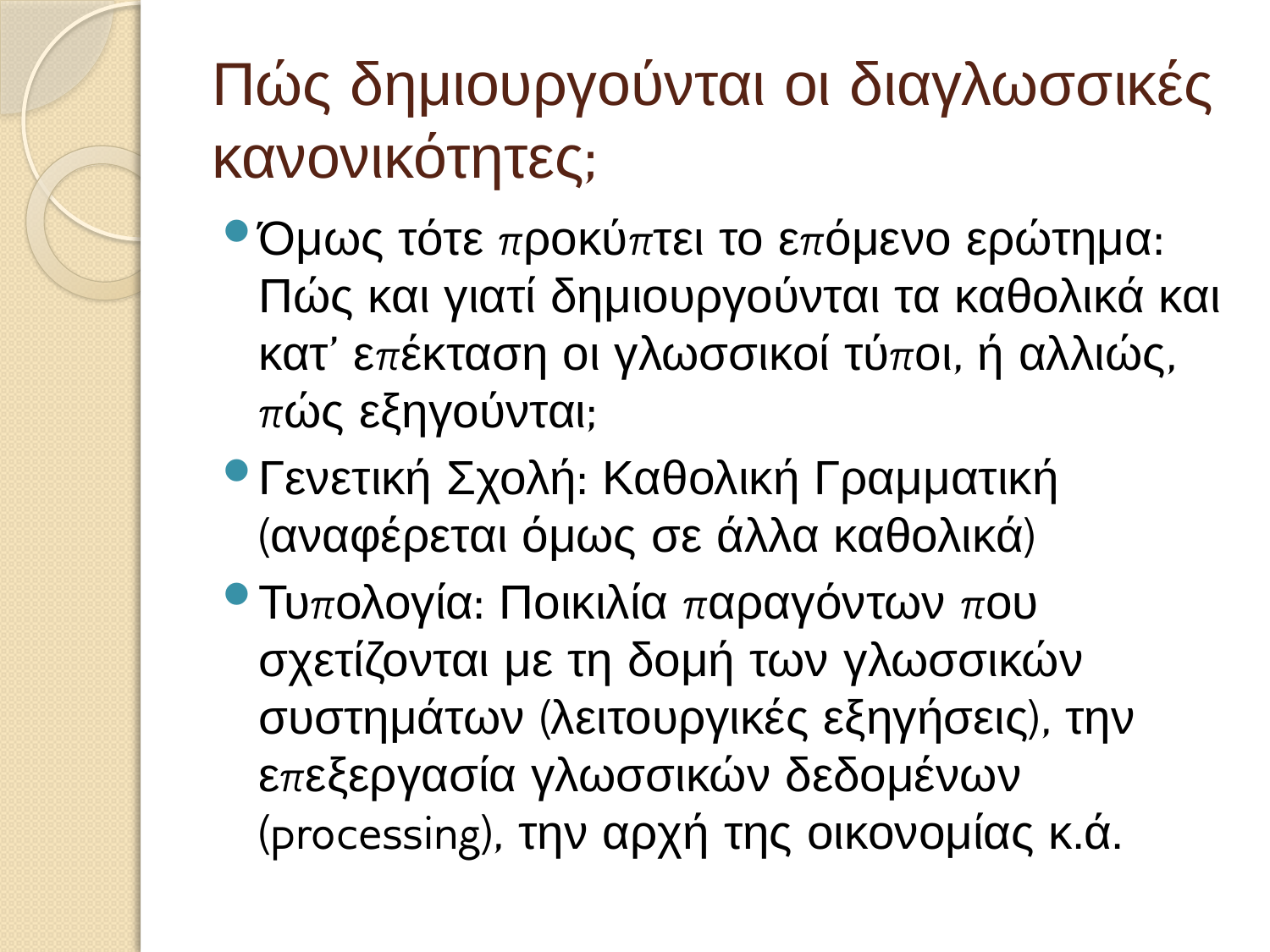

# Πώς δημιουργούνται οι διαγλωσσικές κανονικότητες;
Όμως τότε προκύπτει το επόμενο ερώτημα: Πώς και γιατί δημιουργούνται τα καθολικά και κατ’ επέκταση οι γλωσσικοί τύποι, ή αλλιώς, πώς εξηγούνται;
Γενετική Σχολή: Καθολική Γραμματική (αναφέρεται όμως σε άλλα καθολικά)
Τυπολογία: Ποικιλία παραγόντων που σχετίζονται με τη δομή των γλωσσικών συστημάτων (λειτουργικές εξηγήσεις), την επεξεργασία γλωσσικών δεδομένων (processing), την αρχή της οικονομίας κ.ά.